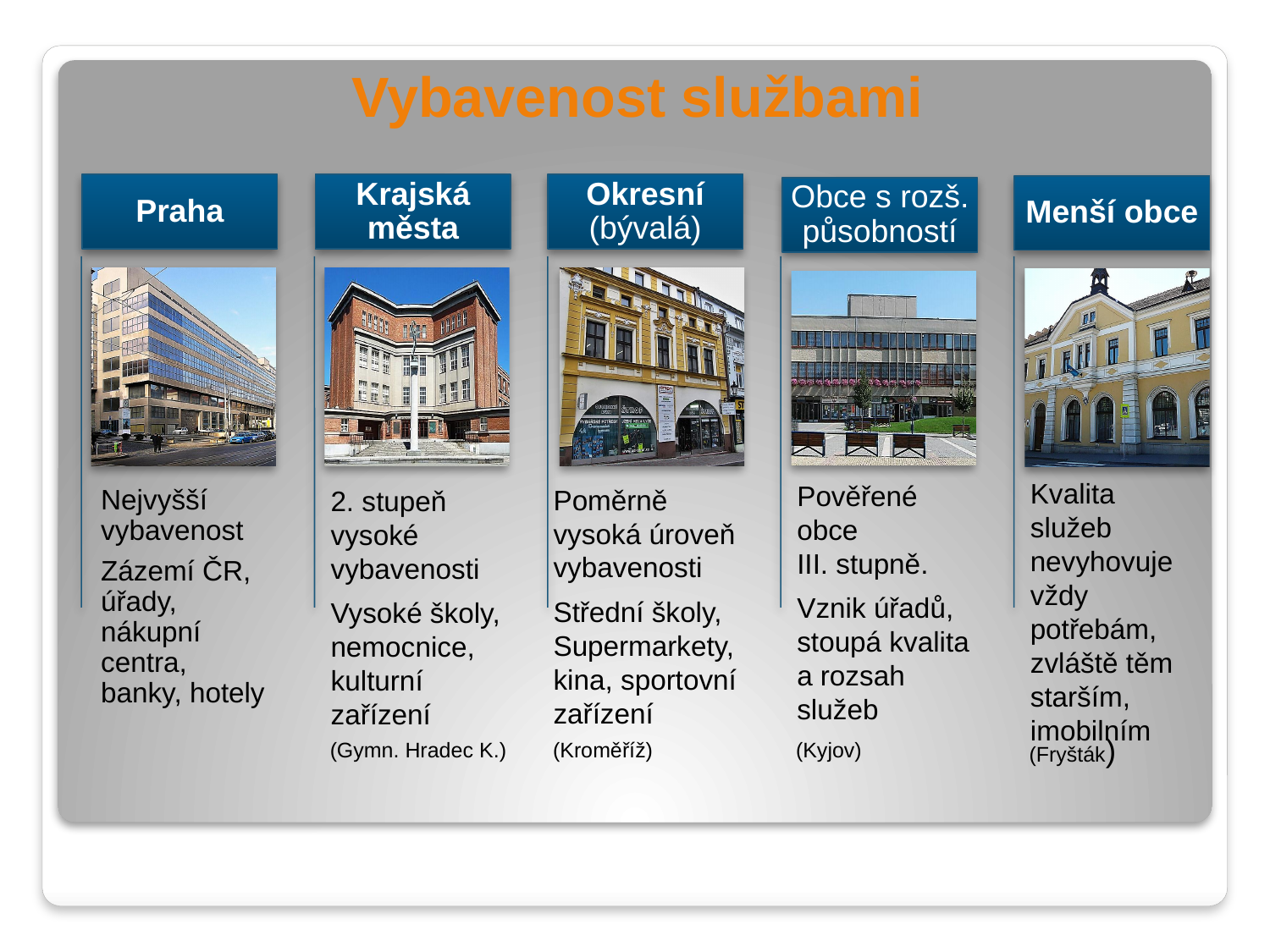

# Vybavenost službami
Nejvyšší vybavenost
Zázemí ČR, úřady,
nákupní centra, banky, hotely
Praha
Krajská města
Okresní (bývalá)
Pověřené obce
III. stupně.
Vznik úřadů,
stoupá kvalita
a rozsah služeb
Obce s rozš. působností
Kvalita služeb
nevyhovuje vždy potřebám, zvláště těm starším, imobilním
Menší obce
Poměrně
vysoká úroveň
vybavenosti
Střední školy,
Supermarkety,
kina, sportovní
zařízení
2. stupeň
vysoké
vybavenosti
Vysoké školy,
nemocnice,
kulturní
zařízení
(Fryšták)
(Kyjov)
(Kroměříž)
(Gymn. Hradec K.)